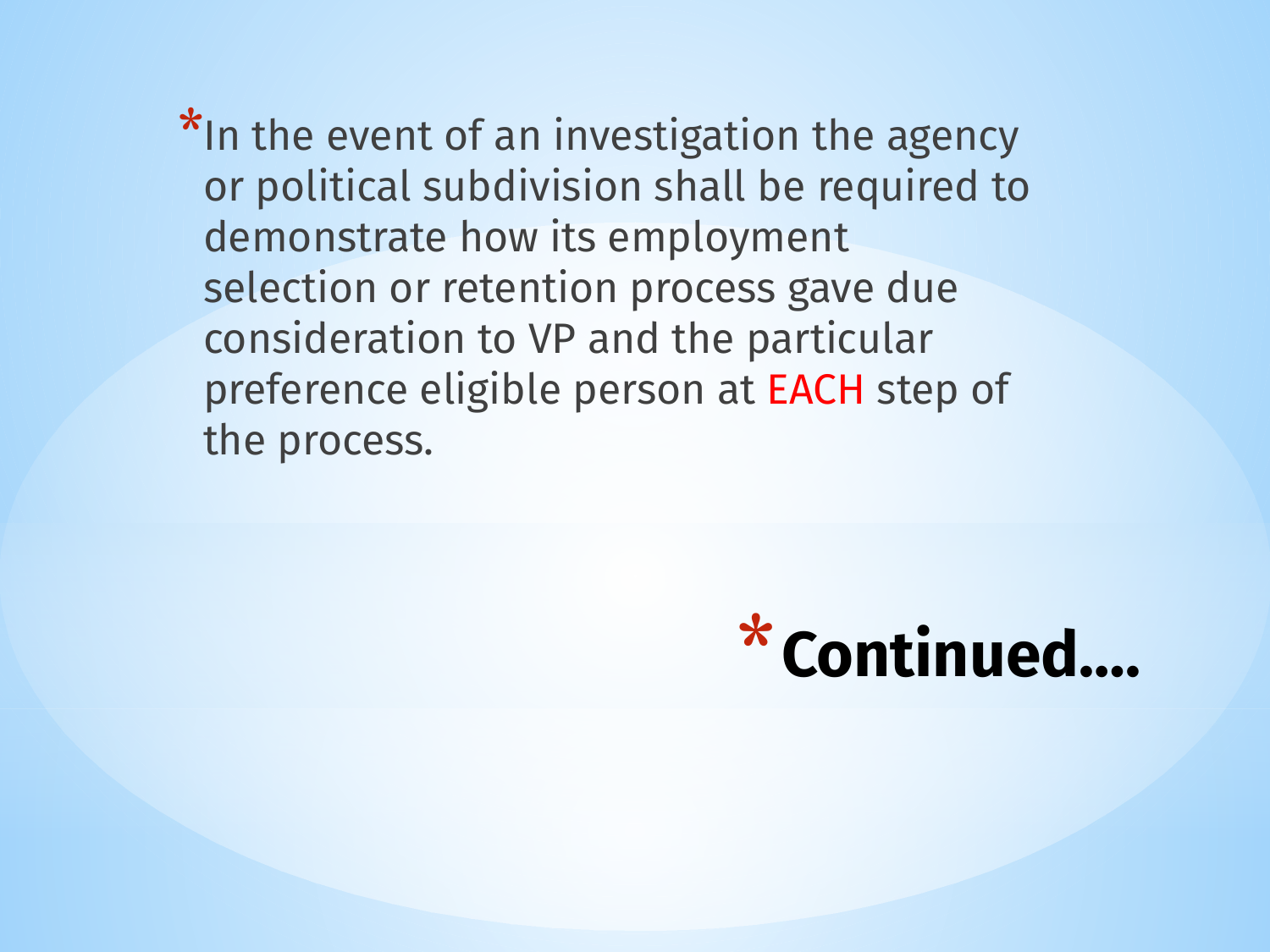

In the event of an investigation the agency or political subdivision shall be required to demonstrate how its employment selection or retention process gave due consideration to VP and the particular preference eligible person at EACH step of the process.
# Continued….